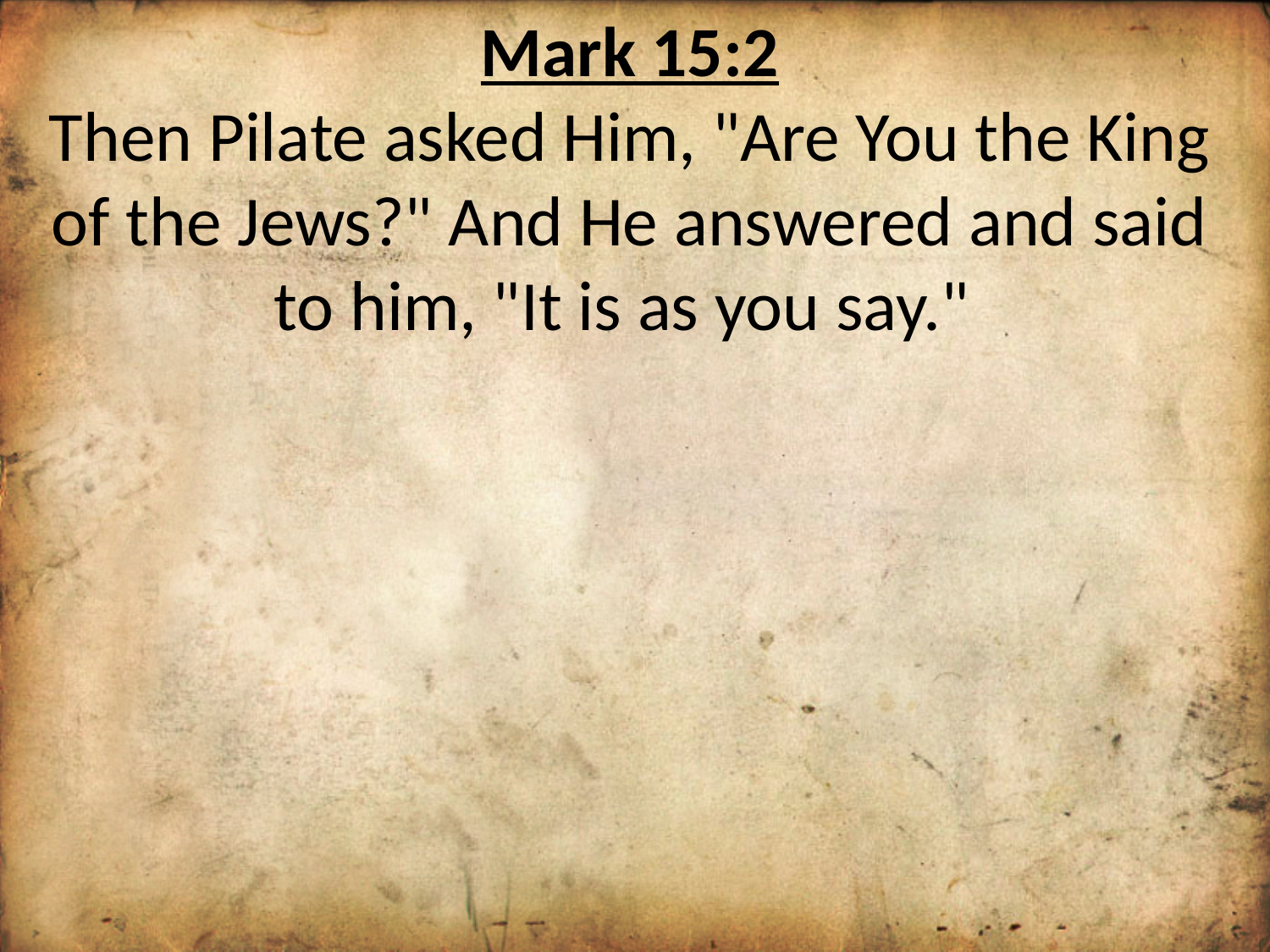

Mark 15:2
Then Pilate asked Him, "Are You the King of the Jews?" And He answered and said to him, "It is as you say."